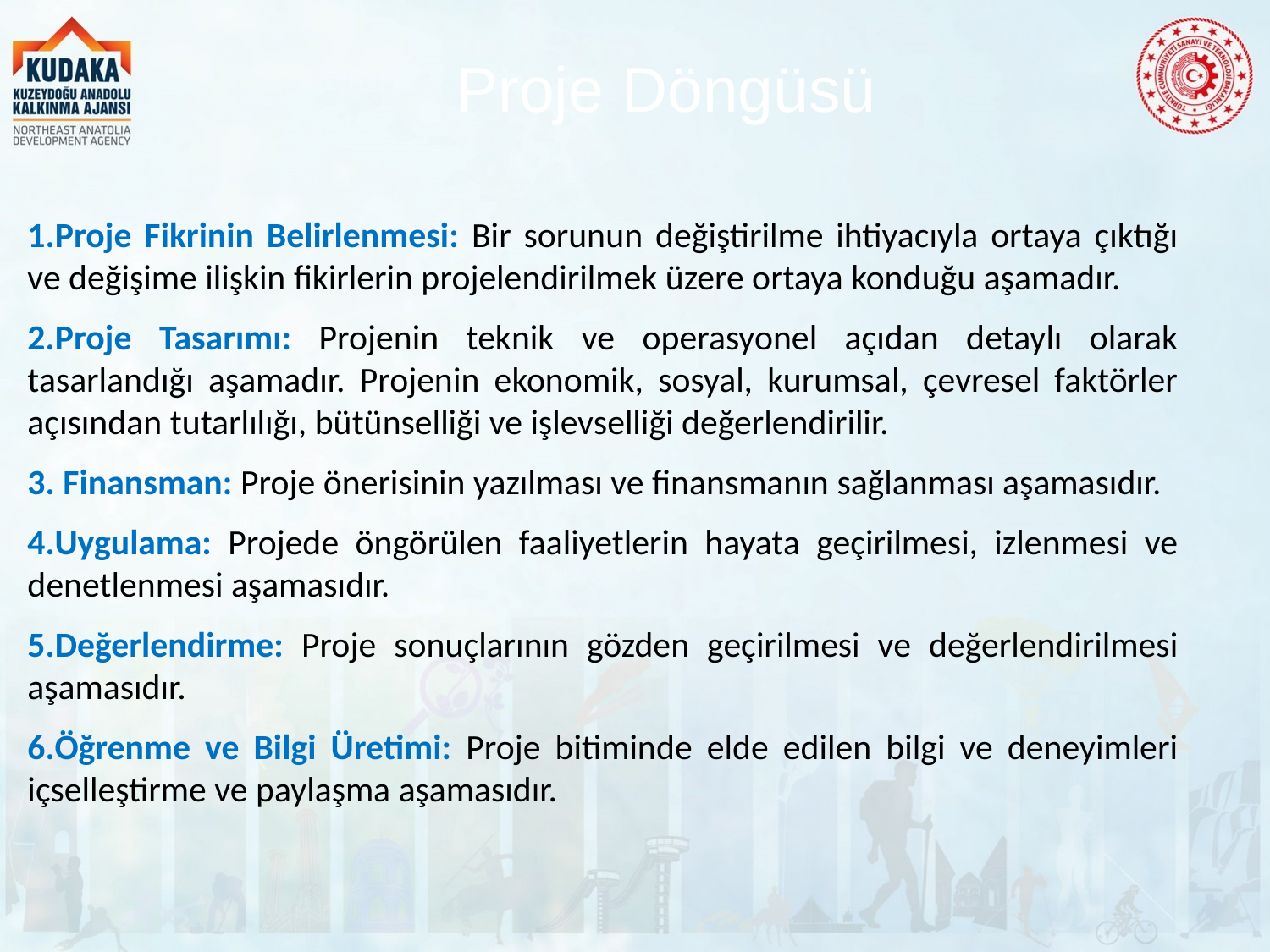

# Proje Döngüsü
1.Proje Fikrinin Belirlenmesi: Bir sorunun değiştirilme ihtiyacıyla ortaya çıktığı ve değişime ilişkin fikirlerin projelendirilmek üzere ortaya konduğu aşamadır.
2.Proje Tasarımı: Projenin teknik ve operasyonel açıdan detaylı olarak tasarlandığı aşamadır. Projenin ekonomik, sosyal, kurumsal, çevresel faktörler açısından tutarlılığı, bütünselliği ve işlevselliği değerlendirilir.
3. Finansman: Proje önerisinin yazılması ve finansmanın sağlanması aşamasıdır.
4.Uygulama: Projede öngörülen faaliyetlerin hayata geçirilmesi, izlenmesi ve denetlenmesi aşamasıdır.
5.Değerlendirme: Proje sonuçlarının gözden geçirilmesi ve değerlendirilmesi aşamasıdır.
6.Öğrenme ve Bilgi Üretimi: Proje bitiminde elde edilen bilgi ve deneyimleri içselleştirme ve paylaşma aşamasıdır.
12